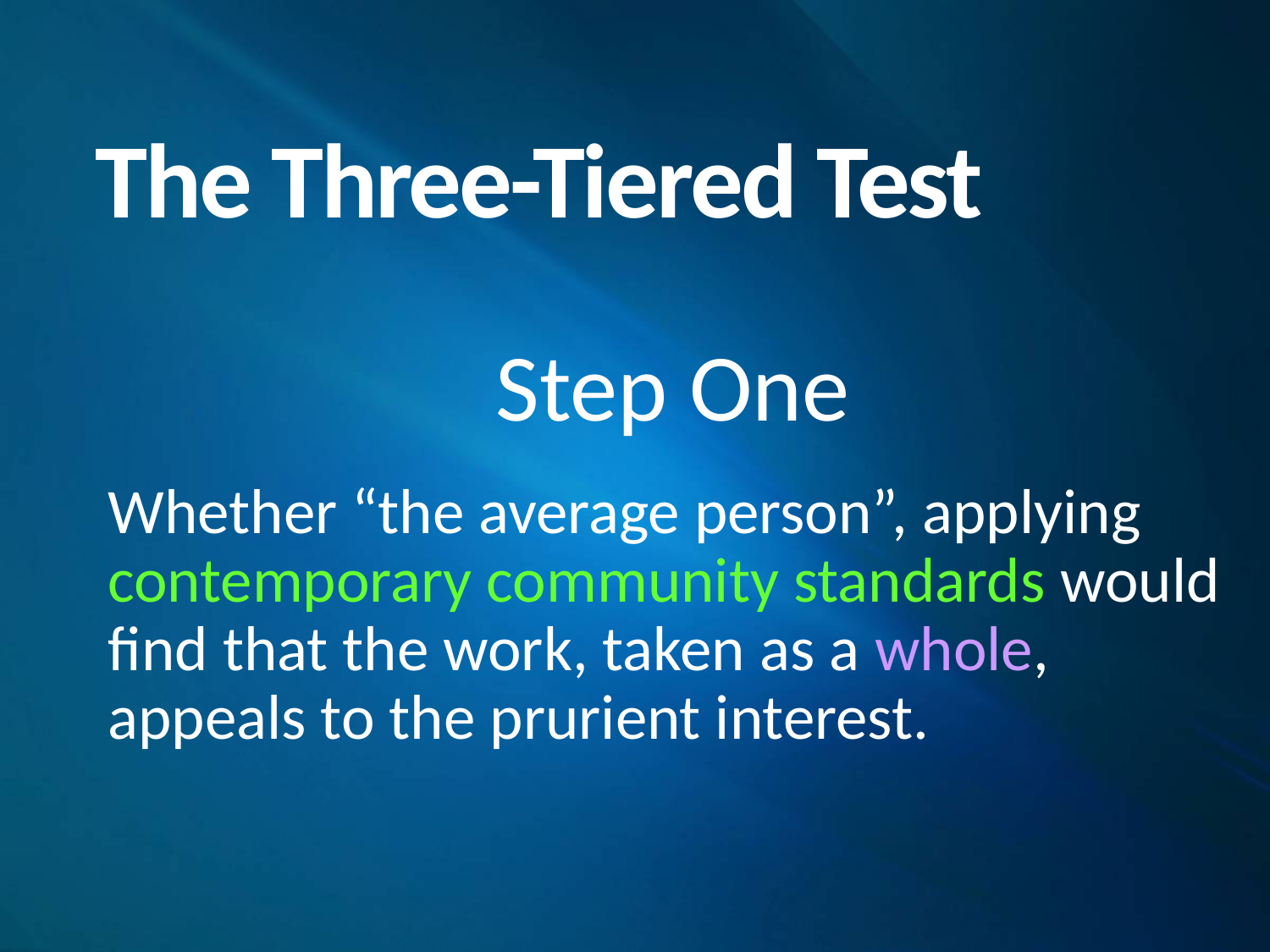

# The Three-Tiered Test
	Step One

	Whether “the average person”, applying contemporary community standards would find that the work, taken as a whole, appeals to the prurient interest.